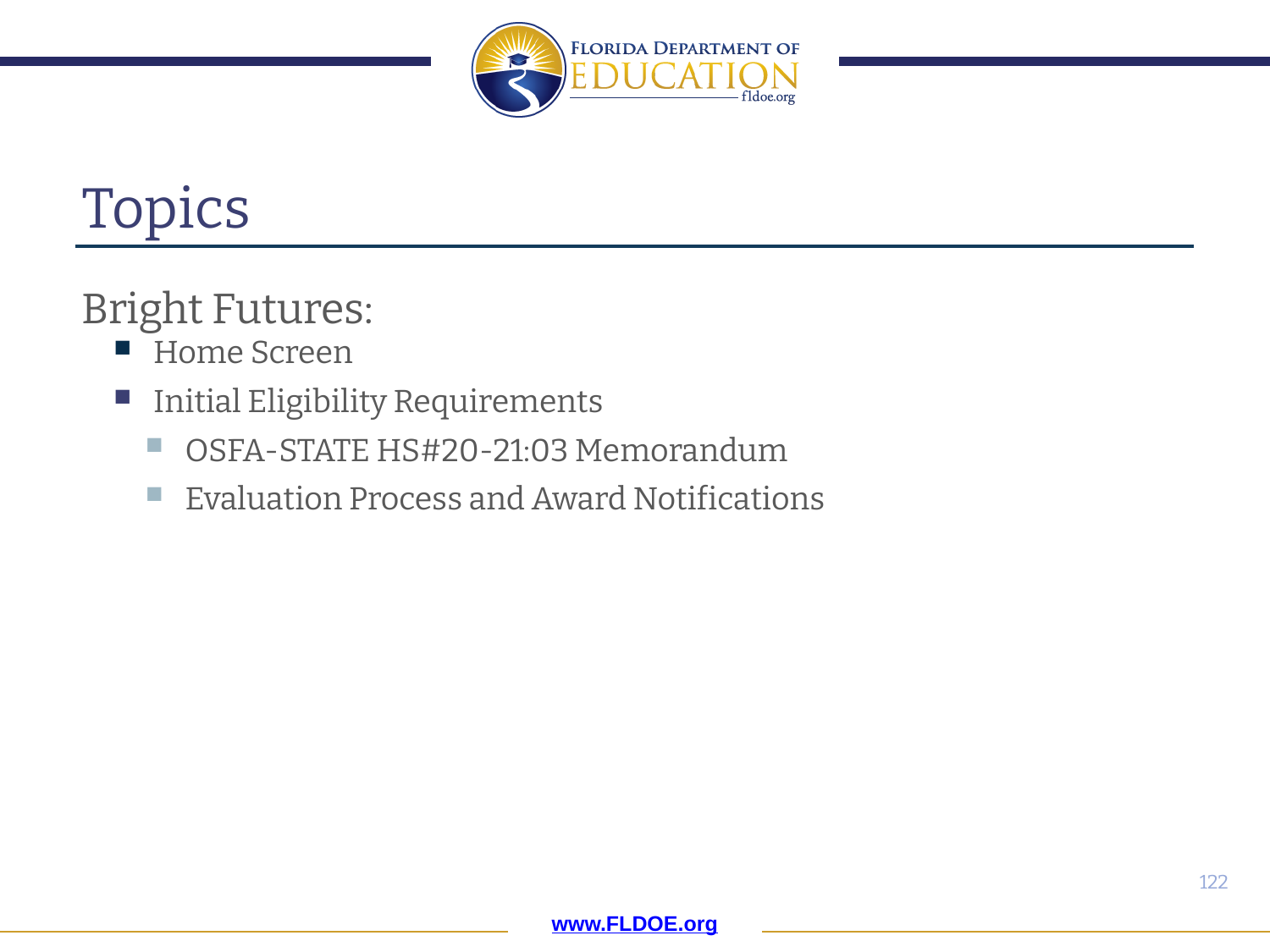

# Topics
Bright Futures:
Home Screen
Initial Eligibility Requirements
OSFA-STATE HS#20-21:03 Memorandum
Evaluation Process and Award Notifications